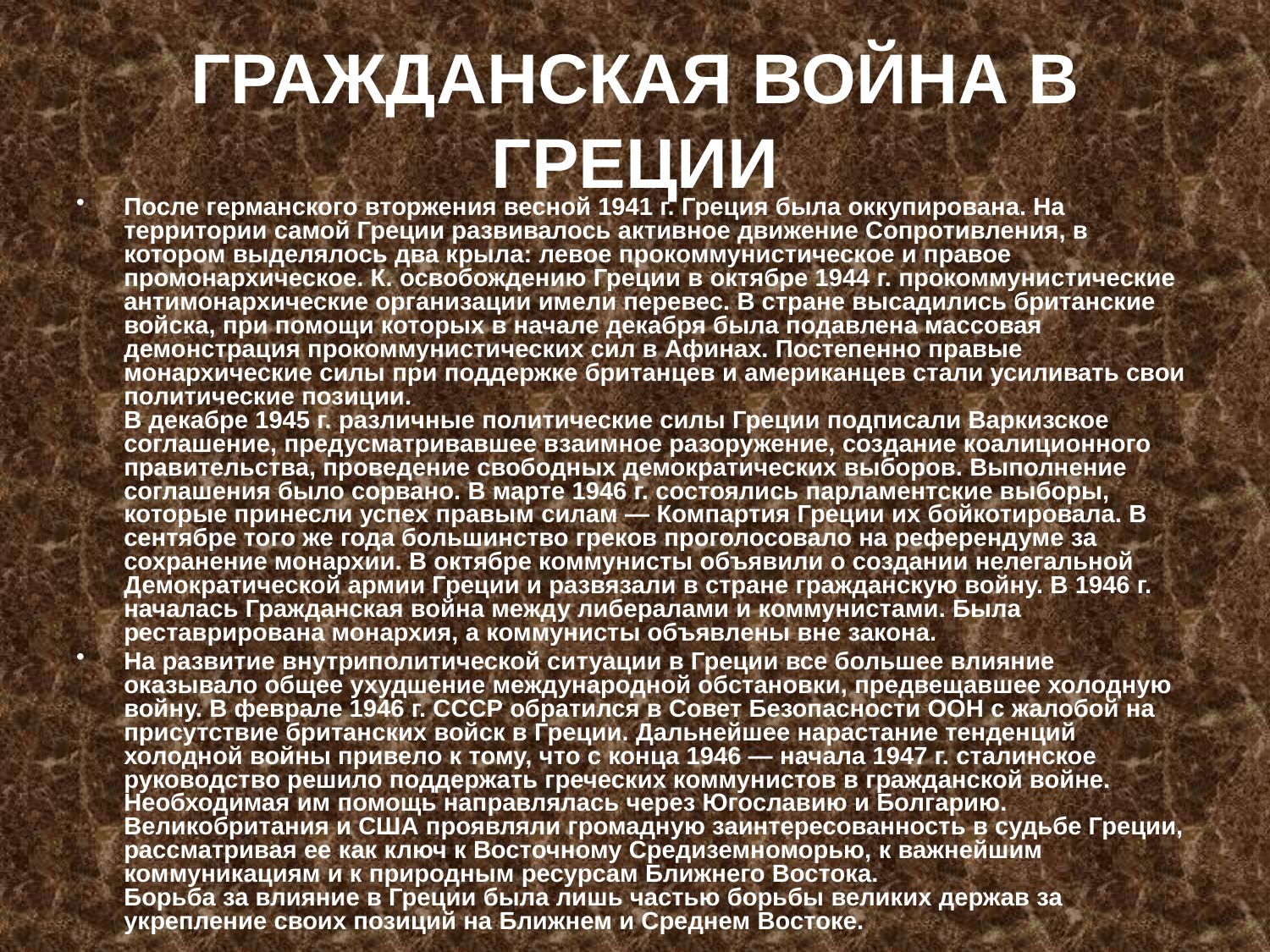

# ГРАЖДАНСКАЯ ВОЙНА В ГРЕЦИИ
После германского вторжения весной 1941 г. Греция была оккупирована. На территории самой Греции развивалось активное движение Сопротивления, в котором выделялось два крыла: левое прокоммунистическое и правое промонархическое. К. освобождению Греции в октябре 1944 г. прокоммунистические антимонархические организации имели перевес. В стране высадились британские войска, при помощи которых в начале декабря была подавлена массовая демонстрация прокоммунистических сил в Афинах. Постепенно правые монархические силы при поддержке британцев и американцев стали усиливать свои политические позиции.
В декабре 1945 г. различные политические силы Греции подписали Варкизское соглашение, предусматривавшее взаимное разоружение, создание коалиционного правительства, проведение свободных демократических выборов. Выполнение соглашения было сорвано. В марте 1946 г. состоялись парламентские выборы, которые принесли успех правым силам — Компартия Греции их бойкотировала. В сентябре того же года большинство греков проголосовало на референдуме за сохранение монархии. В октябре коммунисты объявили о создании нелегальной Демократической армии Греции и развязали в стране гражданскую войну. В 1946 г. началась Гражданская война между либералами и коммунистами. Была реставрирована монархия, а коммунисты объявлены вне закона.
На развитие внутриполитической ситуации в Греции все большее влияние оказывало общее ухудшение международной обстановки, предвещавшее холодную войну. В феврале 1946 г. СССР обратился в Совет Безопасности ООН с жалобой на присутствие британских войск в Греции. Дальнейшее нарастание тенденций холодной войны привело к тому, что с конца 1946 — начала 1947 г. сталинское руководство решило поддержать греческих коммунистов в гражданской войне. Необходимая им помощь направлялась через Югославию и Болгарию. Великобритания и США проявляли громадную заинтересованность в судьбе Греции, рассматривая ее как ключ к Восточному Средиземноморью, к важнейшим коммуникациям и к природным ресурсам Ближнего Востока.
Борьба за влияние в Греции была лишь частью борьбы великих держав за укрепление своих позиций на Ближнем и Среднем Востоке.